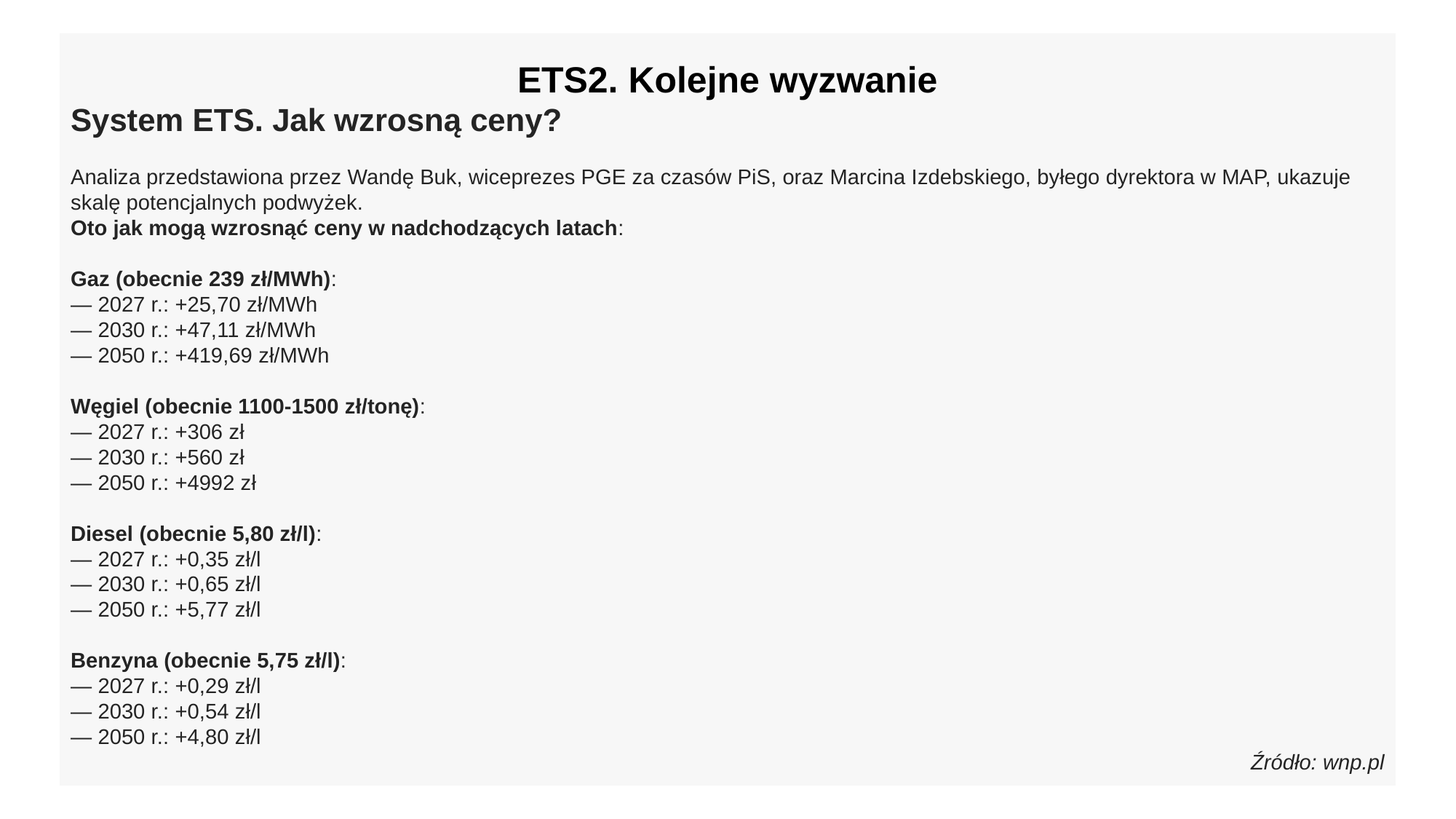

#
ETS2. Kolejne wyzwanie
System ETS. Jak wzrosną ceny?

Analiza przedstawiona przez Wandę Buk, wiceprezes PGE za czasów PiS, oraz Marcina Izdebskiego, byłego dyrektora w MAP, ukazuje skalę potencjalnych podwyżek.
Oto jak mogą wzrosnąć ceny w nadchodzących latach:

Gaz (obecnie 239 zł/MWh):
— 2027 r.: +25,70 zł/MWh
— 2030 r.: +47,11 zł/MWh
— 2050 r.: +419,69 zł/MWh

Węgiel (obecnie 1100-1500 zł/tonę):
— 2027 r.: +306 zł
— 2030 r.: +560 zł
— 2050 r.: +4992 zł

Diesel (obecnie 5,80 zł/l):
— 2027 r.: +0,35 zł/l
— 2030 r.: +0,65 zł/l
— 2050 r.: +5,77 zł/l

Benzyna (obecnie 5,75 zł/l):
— 2027 r.: +0,29 zł/l
— 2030 r.: +0,54 zł/l
— 2050 r.: +4,80 zł/l
Źródło: wnp.pl